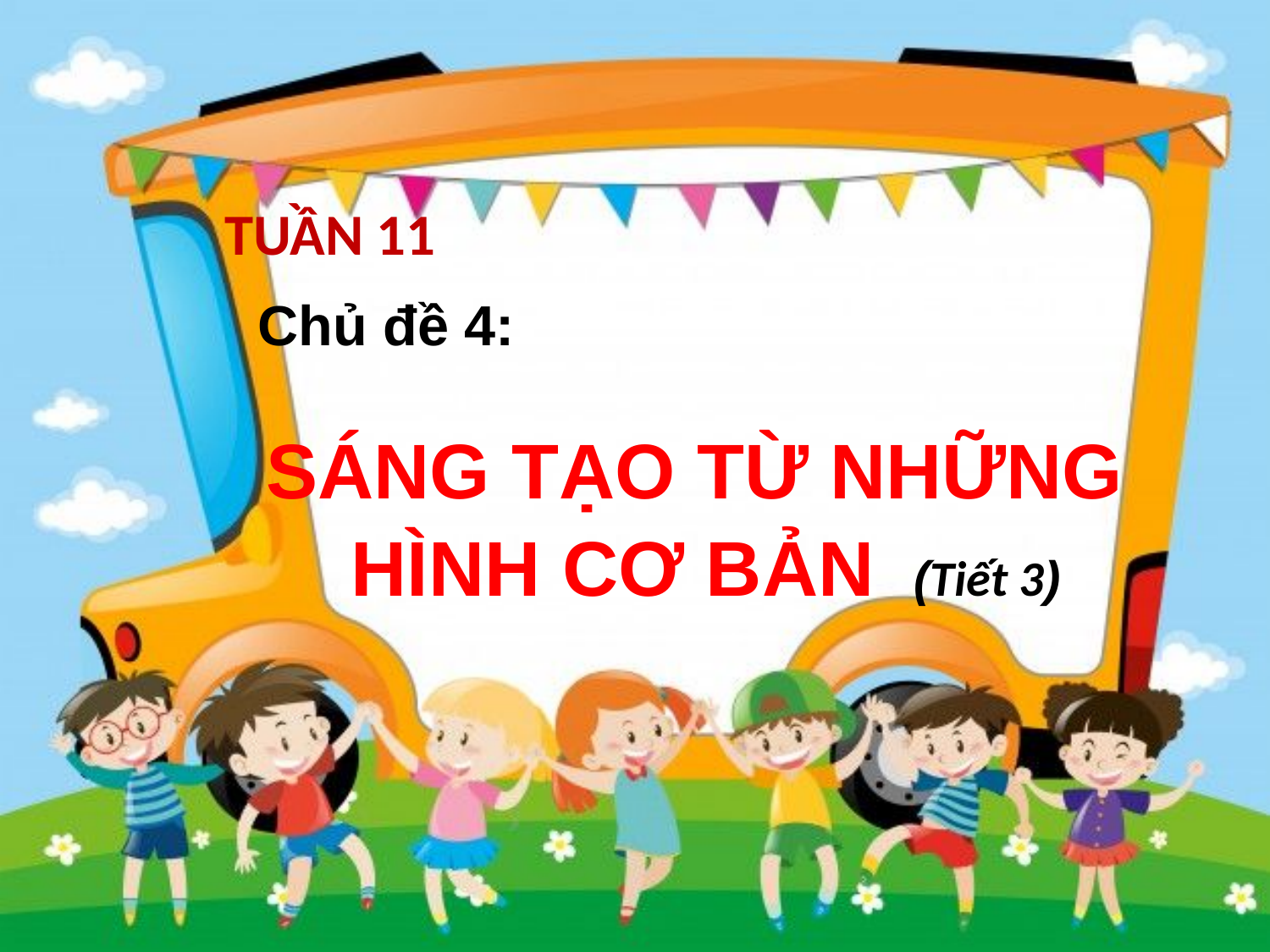

# TUẦN 11
     Chủ đề 4:
SÁNG TẠO TỪ NHỮNG
HÌNH CƠ BẢN  (Tiết 3)